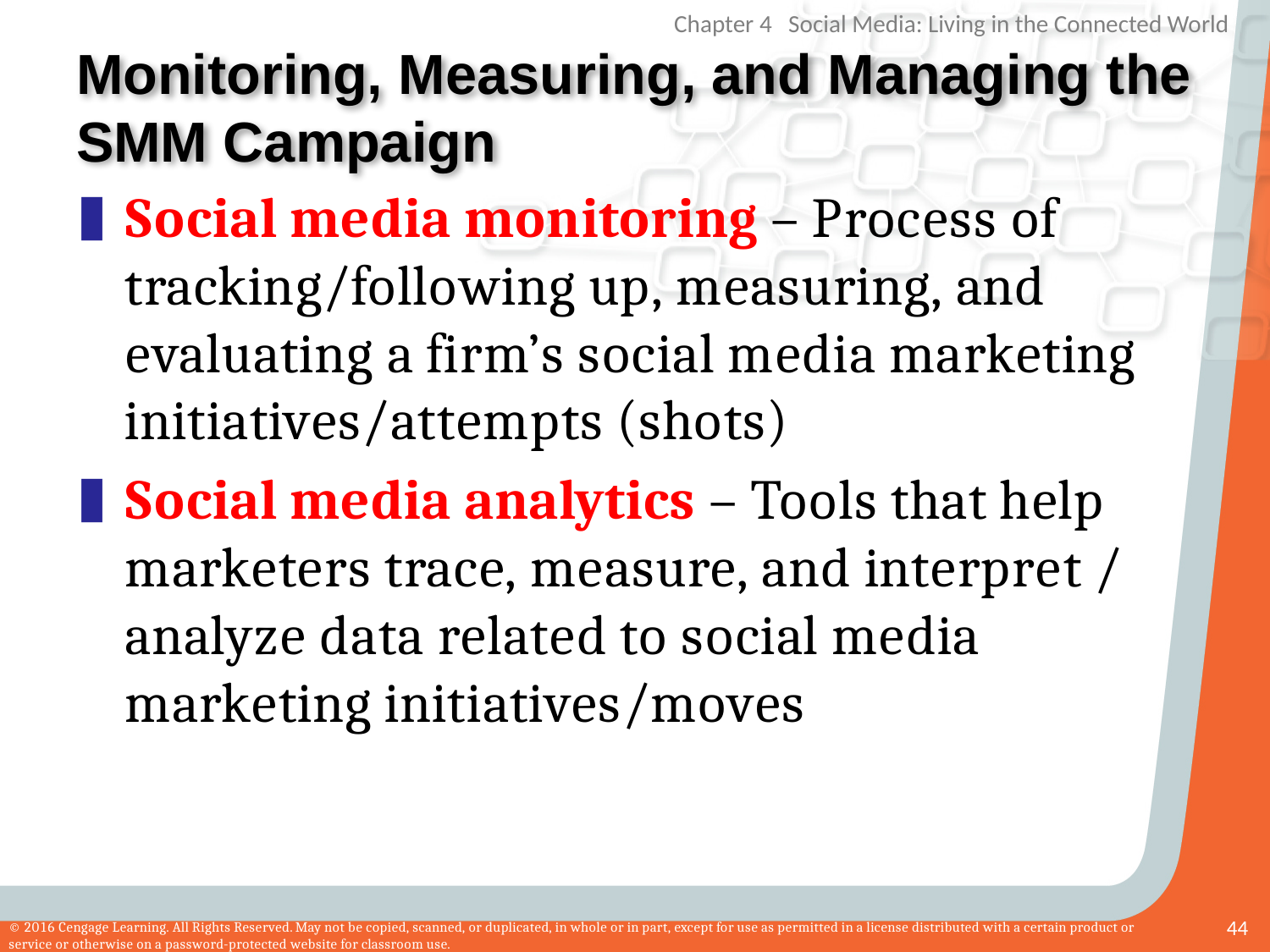

# Monitoring, Measuring, and Managing the SMM Campaign
Social media monitoring – Process of tracking/following up, measuring, and evaluating a firm’s social media marketing initiatives/attempts (shots)
Social media analytics – Tools that help marketers trace, measure, and interpret / analyze data related to social media marketing initiatives/moves

44